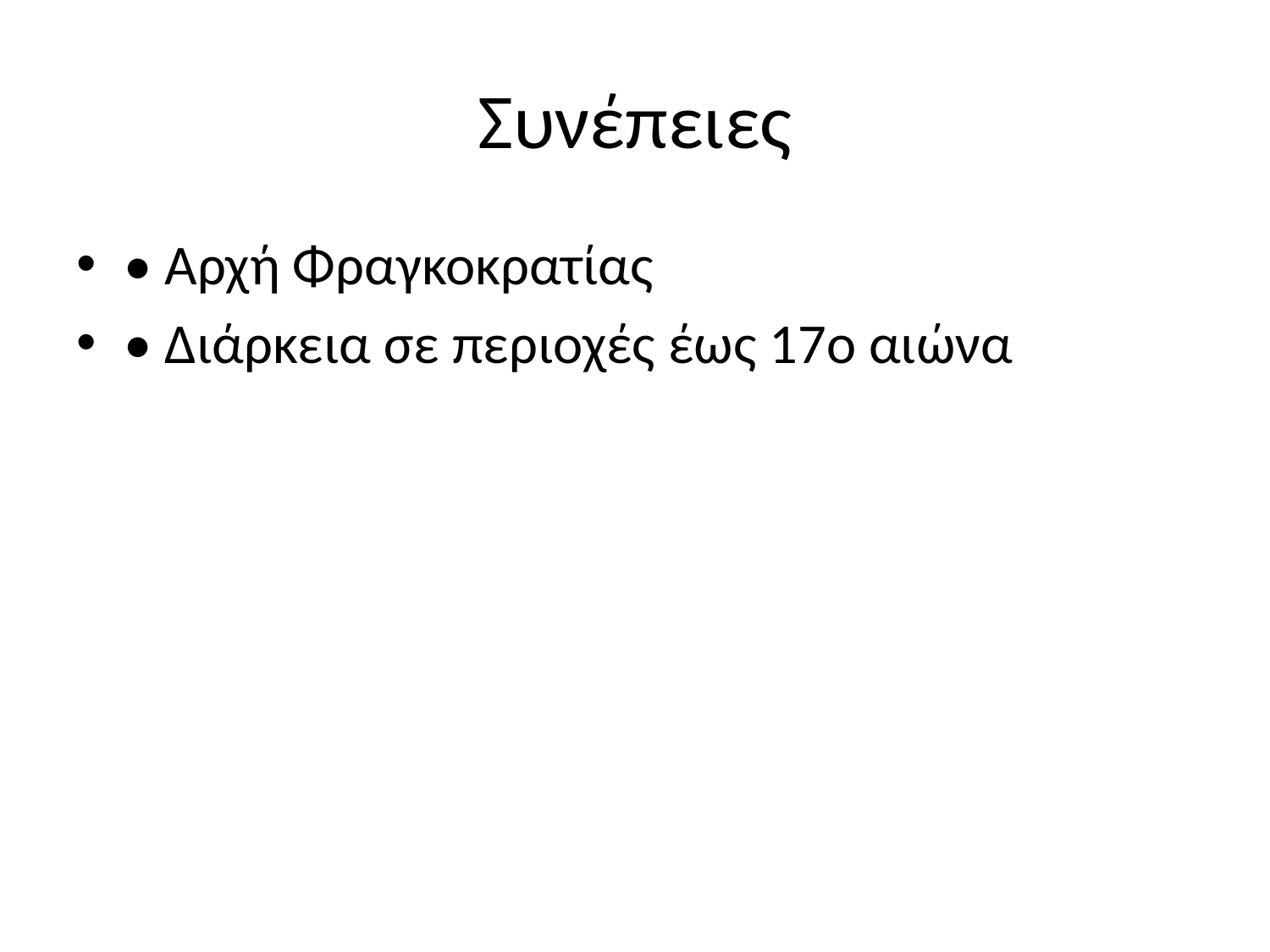

# Συνέπειες
• Αρχή Φραγκοκρατίας
• Διάρκεια σε περιοχές έως 17ο αιώνα